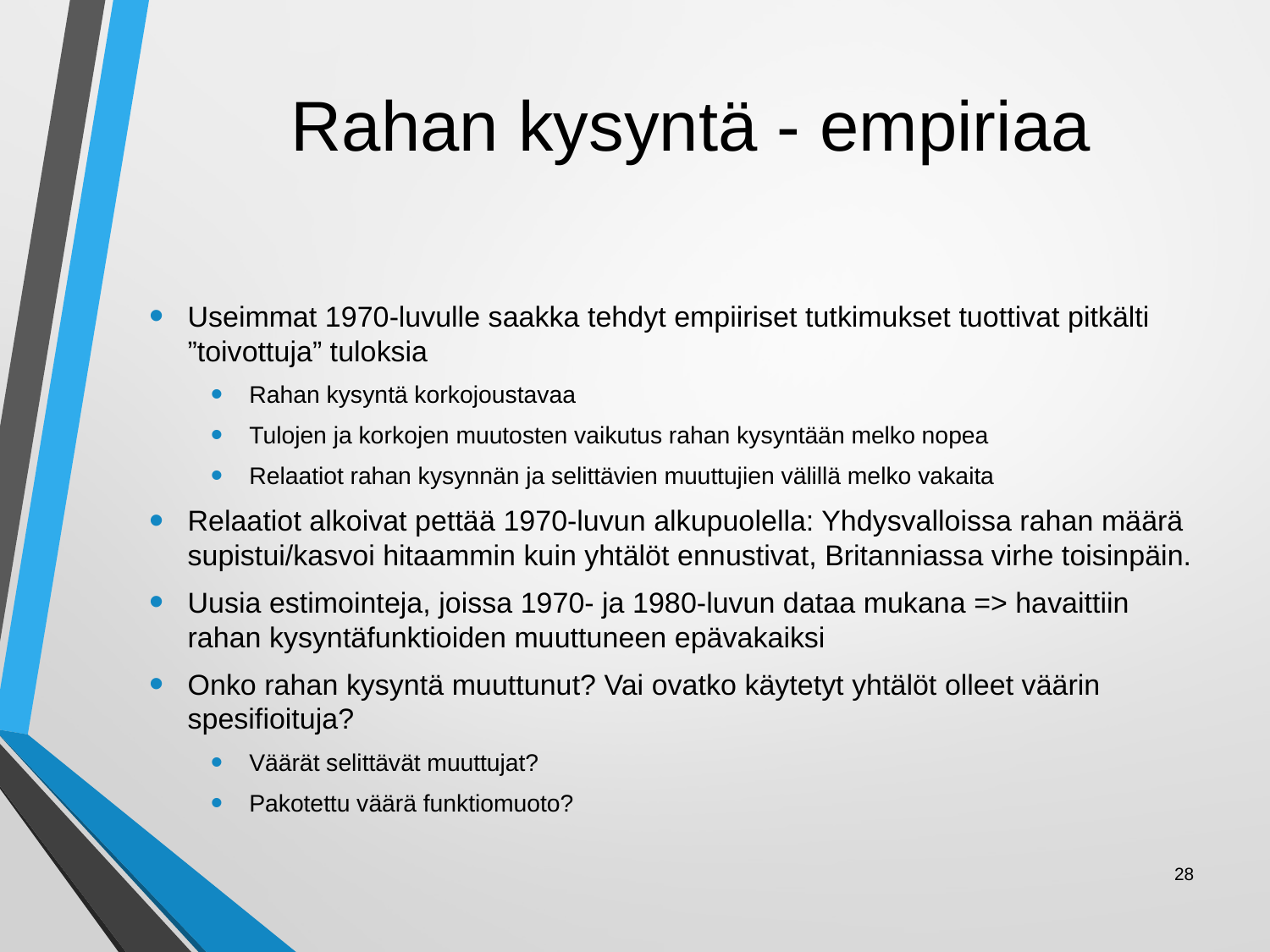

# Rahan kysyntä - empiriaa
Useimmat 1970-luvulle saakka tehdyt empiiriset tutkimukset tuottivat pitkälti ”toivottuja” tuloksia
Rahan kysyntä korkojoustavaa
Tulojen ja korkojen muutosten vaikutus rahan kysyntään melko nopea
Relaatiot rahan kysynnän ja selittävien muuttujien välillä melko vakaita
Relaatiot alkoivat pettää 1970-luvun alkupuolella: Yhdysvalloissa rahan määrä supistui/kasvoi hitaammin kuin yhtälöt ennustivat, Britanniassa virhe toisinpäin.
Uusia estimointeja, joissa 1970- ja 1980-luvun dataa mukana => havaittiin rahan kysyntäfunktioiden muuttuneen epävakaiksi
Onko rahan kysyntä muuttunut? Vai ovatko käytetyt yhtälöt olleet väärin spesifioituja?
Väärät selittävät muuttujat?
Pakotettu väärä funktiomuoto?

28